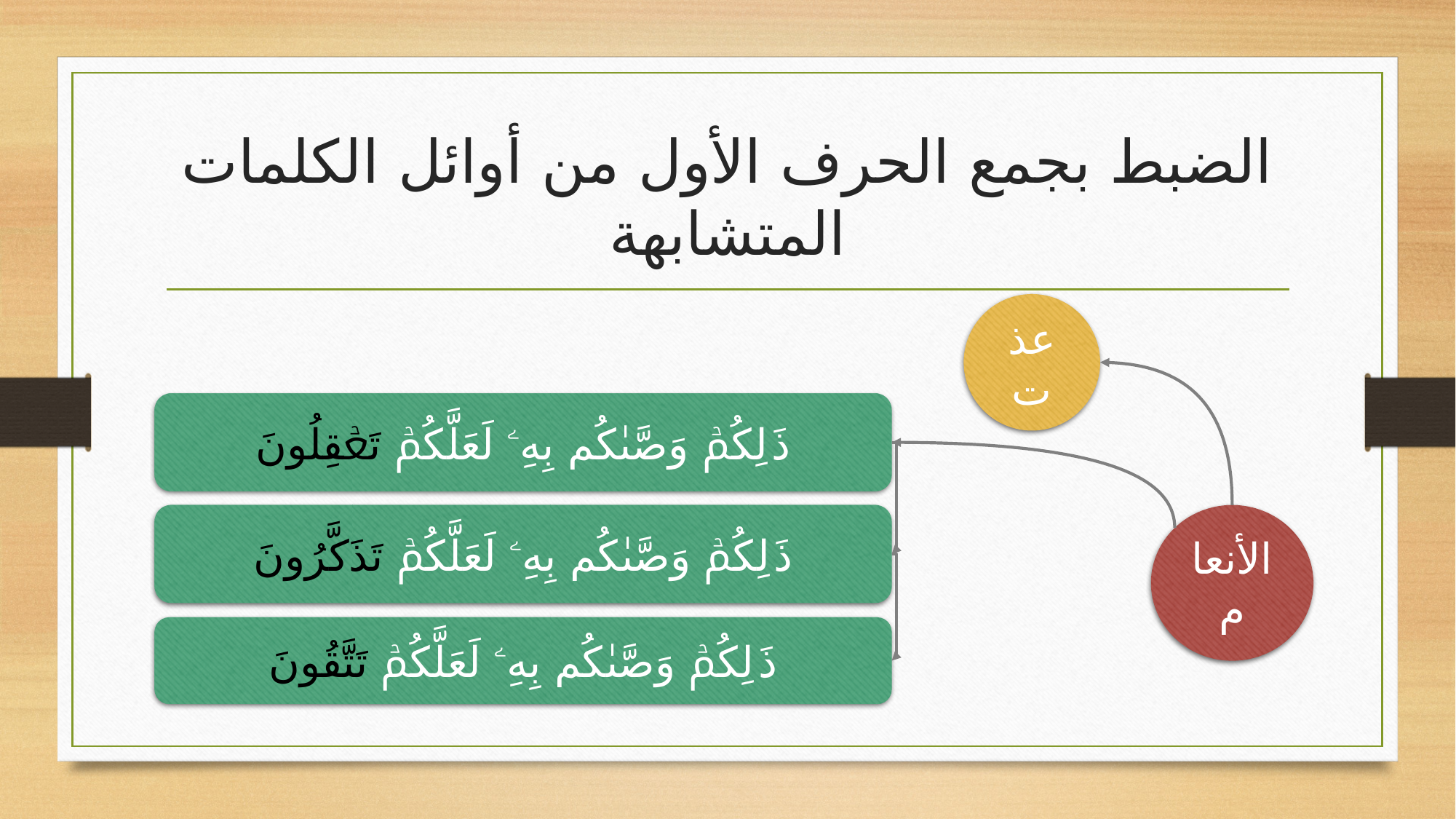

# الضبط بجمع الحرف الأول من أوائل الكلمات المتشابهة
عذت
ذَ ⁠لِكُمۡ وَصَّىٰكُم بِهِۦ لَعَلَّكُمۡ تَعۡقِلُونَ
ذَ لِكُمۡ وَصَّىٰكُم بِهِۦ لَعَلَّكُمۡ تَذَكَّرُونَ
ذَ ⁠لِكُمۡ وَصَّىٰكُم بِهِۦ لَعَلَّكُمۡ تَتَّقُونَ
الأنعام